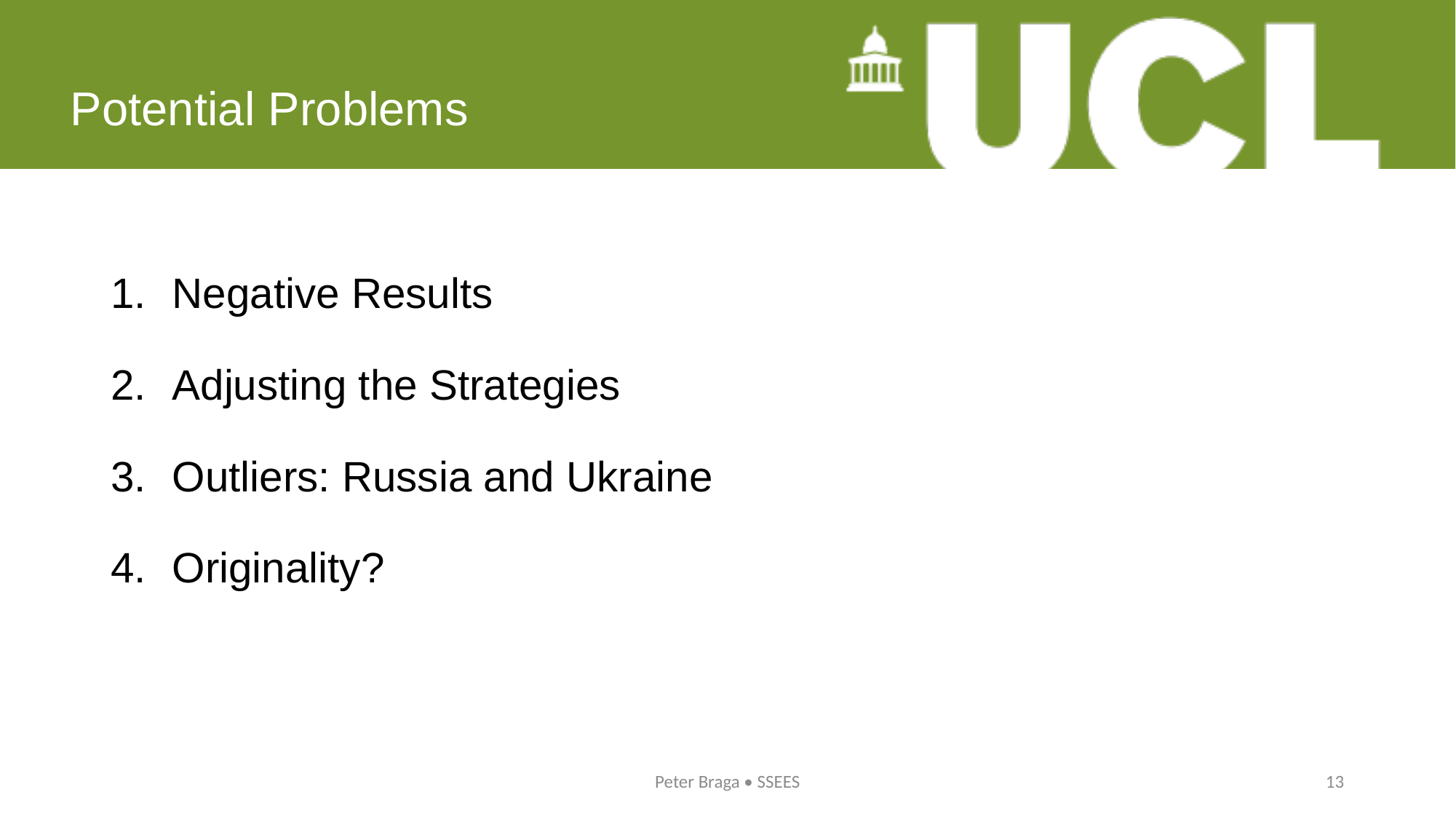

# Potential Problems
Negative Results
Adjusting the Strategies
Outliers: Russia and Ukraine
Originality?
Peter Braga • SSEES
13